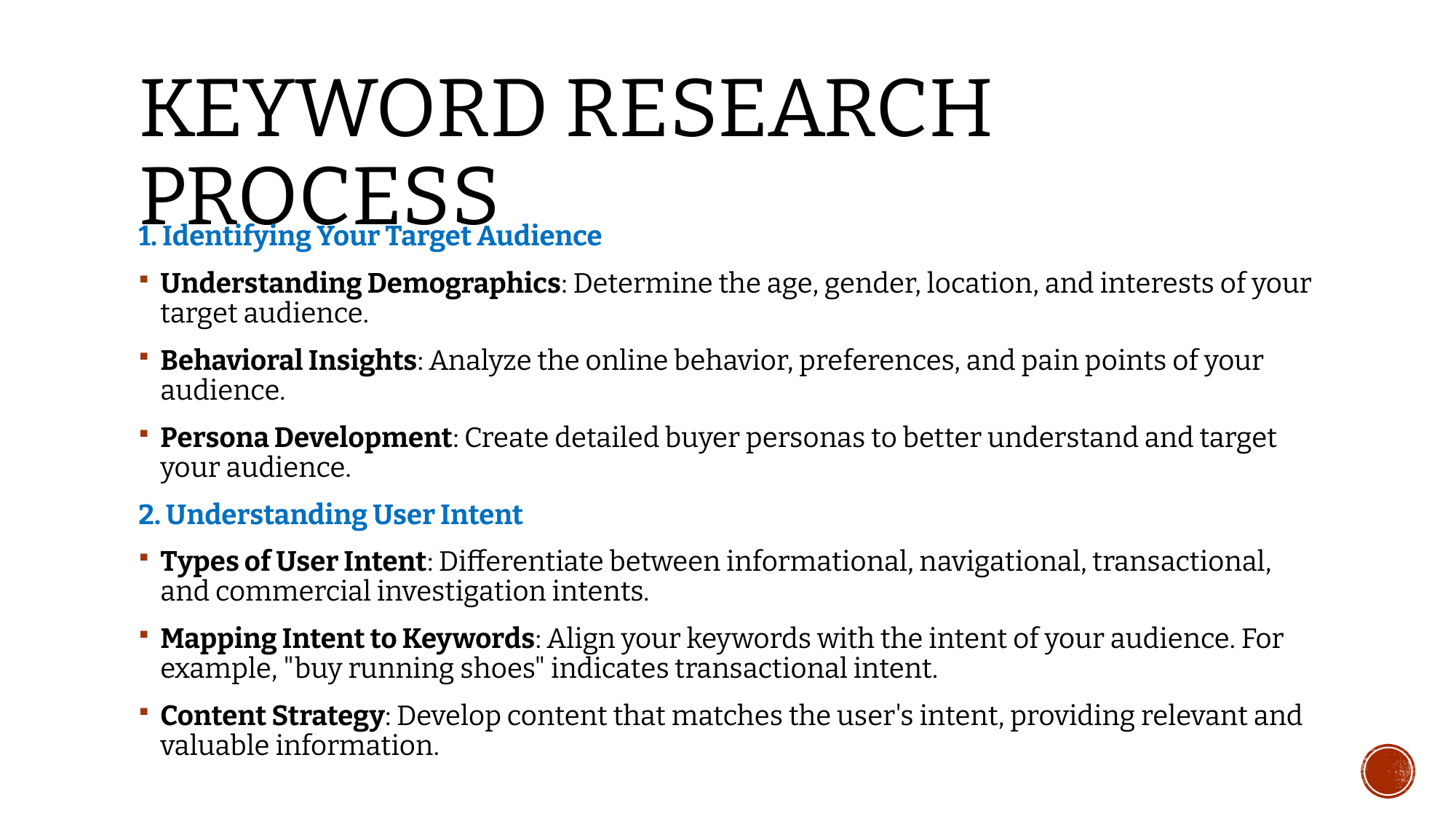

# Keyword Research Process
1. Identifying Your Target Audience
Understanding Demographics: Determine the age, gender, location, and interests of your target audience.
Behavioral Insights: Analyze the online behavior, preferences, and pain points of your audience.
Persona Development: Create detailed buyer personas to better understand and target your audience.
2. Understanding User Intent
Types of User Intent: Differentiate between informational, navigational, transactional, and commercial investigation intents.
Mapping Intent to Keywords: Align your keywords with the intent of your audience. For example, "buy running shoes" indicates transactional intent.
Content Strategy: Develop content that matches the user's intent, providing relevant and valuable information.